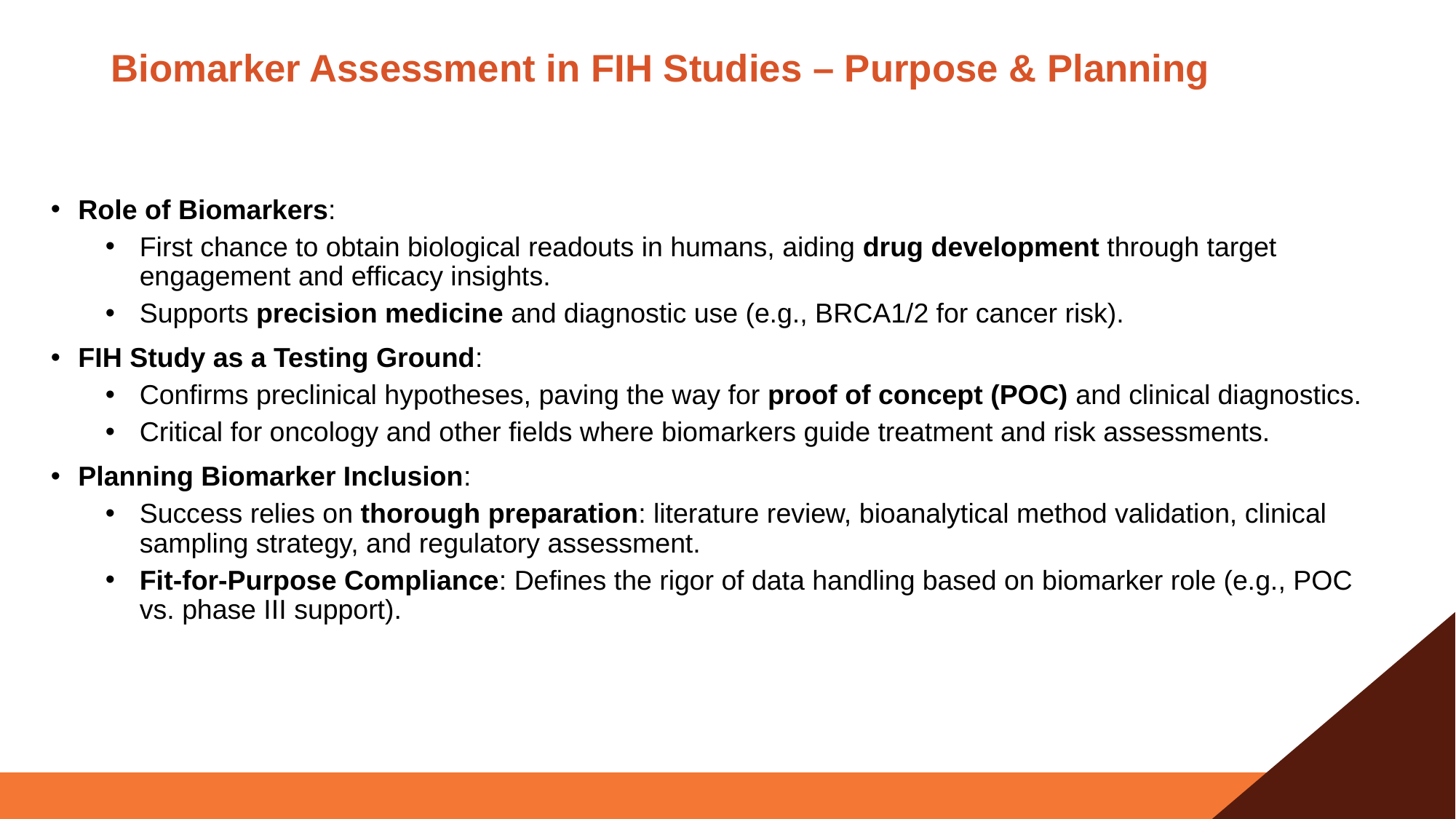

# Biomarker Assessment in FIH Studies – Purpose & Planning

Role of Biomarkers:
First chance to obtain biological readouts in humans, aiding drug development through target engagement and efficacy insights.
Supports precision medicine and diagnostic use (e.g., BRCA1/2 for cancer risk).
FIH Study as a Testing Ground:
Confirms preclinical hypotheses, paving the way for proof of concept (POC) and clinical diagnostics.
Critical for oncology and other fields where biomarkers guide treatment and risk assessments.
Planning Biomarker Inclusion:
Success relies on thorough preparation: literature review, bioanalytical method validation, clinical sampling strategy, and regulatory assessment.
Fit-for-Purpose Compliance: Defines the rigor of data handling based on biomarker role (e.g., POC vs. phase III support).